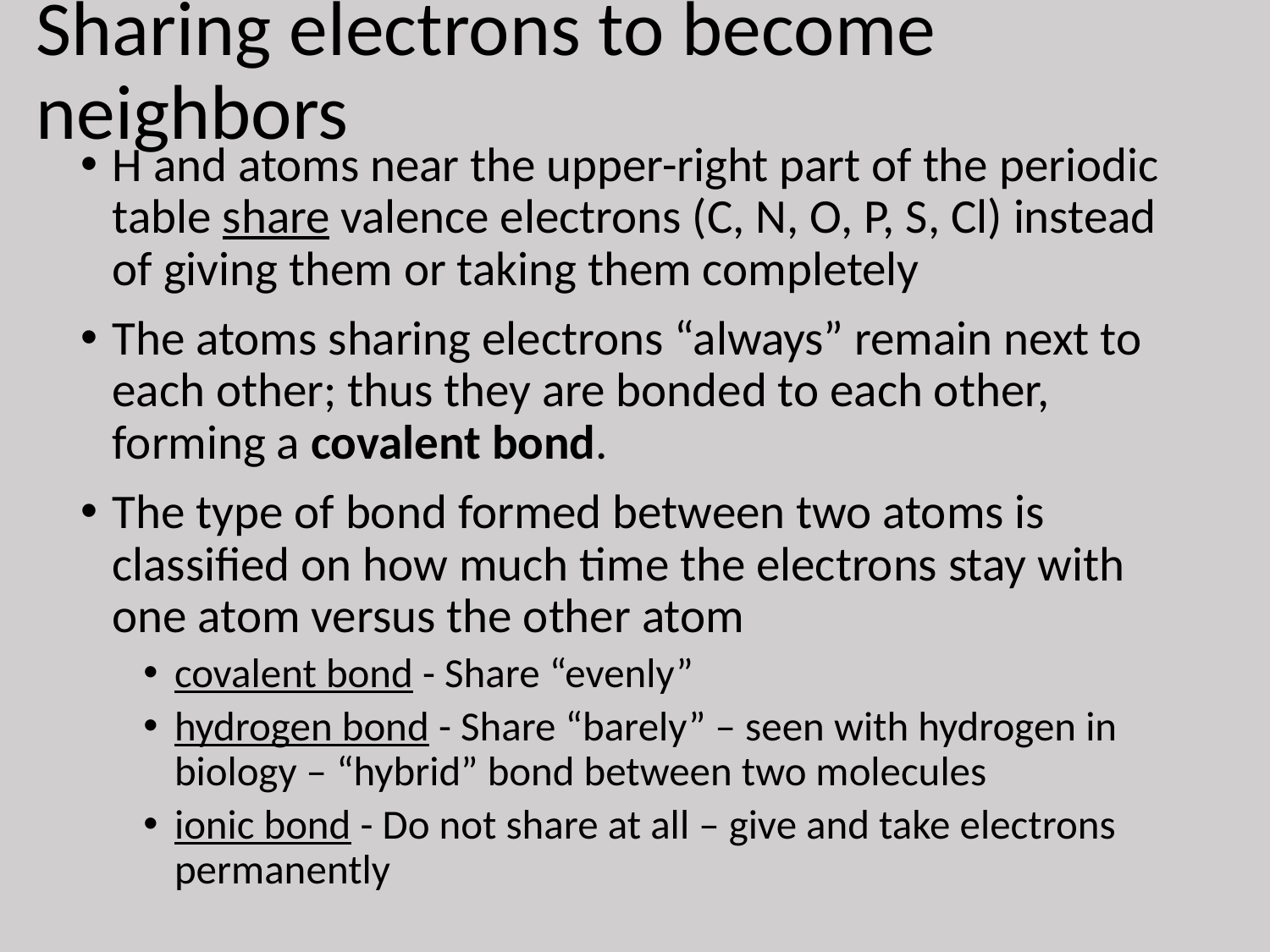

# Sharing electrons to become neighbors
H and atoms near the upper-right part of the periodic table share valence electrons (C, N, O, P, S, Cl) instead of giving them or taking them completely
The atoms sharing electrons “always” remain next to each other; thus they are bonded to each other, forming a covalent bond.
The type of bond formed between two atoms is classified on how much time the electrons stay with one atom versus the other atom
covalent bond - Share “evenly”
hydrogen bond - Share “barely” – seen with hydrogen in biology – “hybrid” bond between two molecules
ionic bond - Do not share at all – give and take electrons permanently